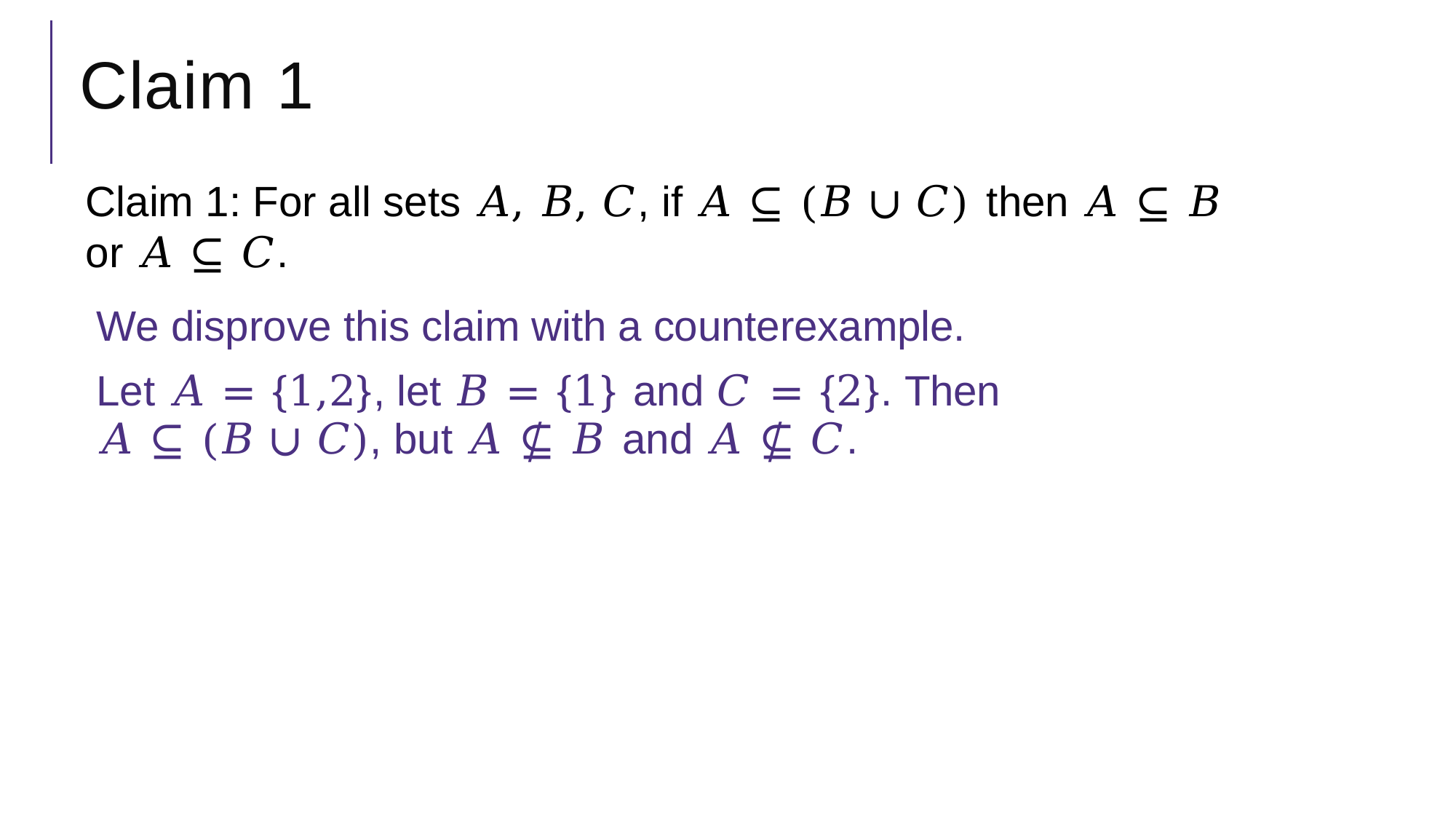

# Claim 1
Claim 1: For all sets 𝐴, 𝐵, 𝐶, if 𝐴 ⊆ (𝐵 ∪ 𝐶) then 𝐴 ⊆ 𝐵 or 𝐴 ⊆ 𝐶.
We disprove this claim with a counterexample.
Let 𝐴 = {1,2}, let 𝐵 = {1} and 𝐶 = {2}. Then
𝐴 ⊆ (𝐵 ∪ 𝐶), but 𝐴 ⊈ 𝐵 and 𝐴 ⊈ 𝐶.